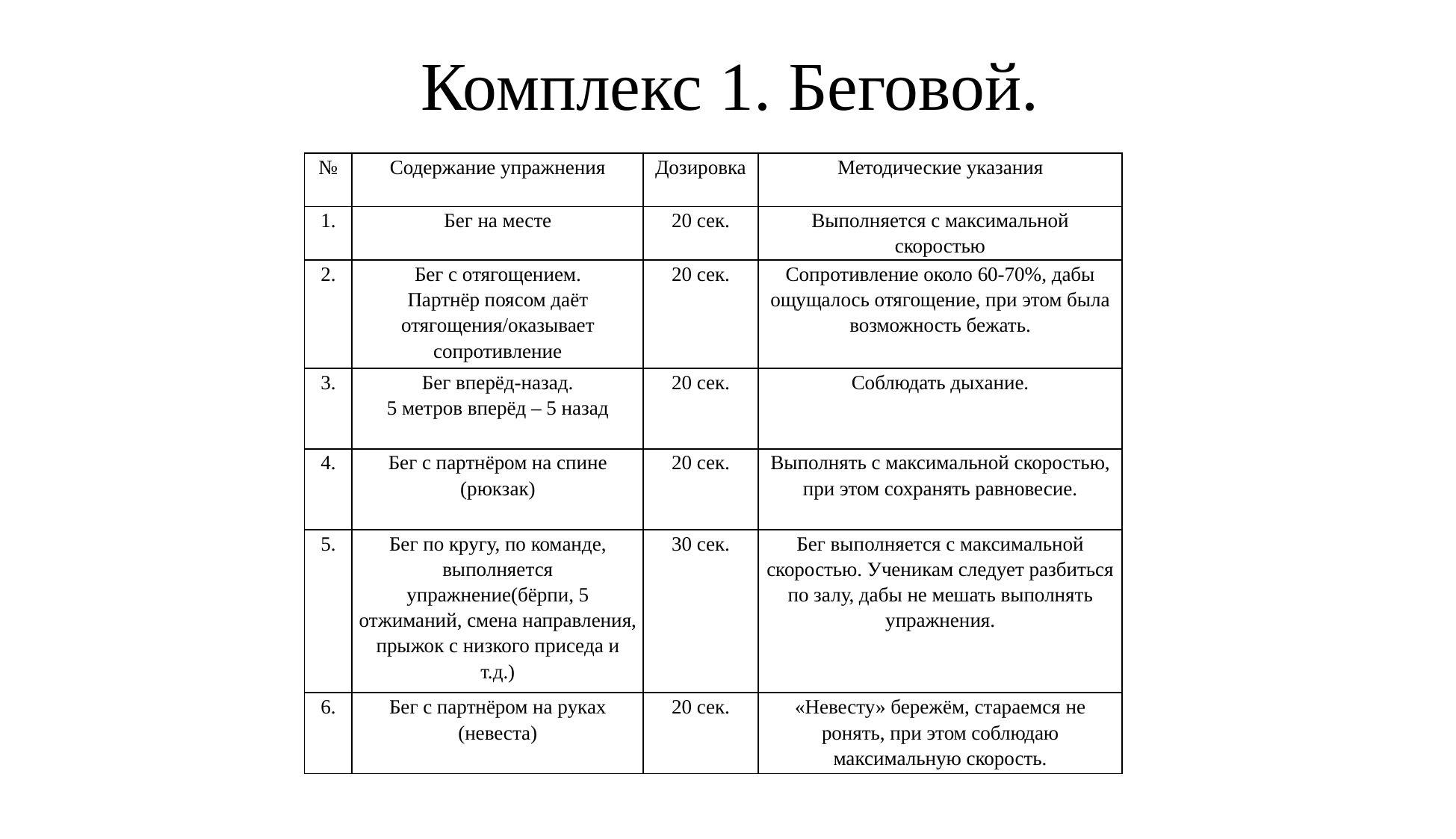

# Комплекс 1. Беговой.
| № | Содержание упражнения | Дозировка | Методические указания |
| --- | --- | --- | --- |
| 1. | Бег на месте | 20 сек. | Выполняется с максимальной скоростью |
| 2. | Бег с отягощением. Партнёр поясом даёт отягощения/оказывает сопротивление | 20 сек. | Сопротивление около 60-70%, дабы ощущалось отягощение, при этом была возможность бежать. |
| 3. | Бег вперёд-назад. 5 метров вперёд – 5 назад | 20 сек. | Соблюдать дыхание. |
| 4. | Бег с партнёром на спине (рюкзак) | 20 сек. | Выполнять с максимальной скоростью, при этом сохранять равновесие. |
| 5. | Бег по кругу, по команде, выполняется упражнение(бёрпи, 5 отжиманий, смена направления, прыжок с низкого приседа и т.д.) | 30 сек. | Бег выполняется с максимальной скоростью. Ученикам следует разбиться по залу, дабы не мешать выполнять упражнения. |
| 6. | Бег с партнёром на руках (невеста) | 20 сек. | «Невесту» бережём, стараемся не ронять, при этом соблюдаю максимальную скорость. |